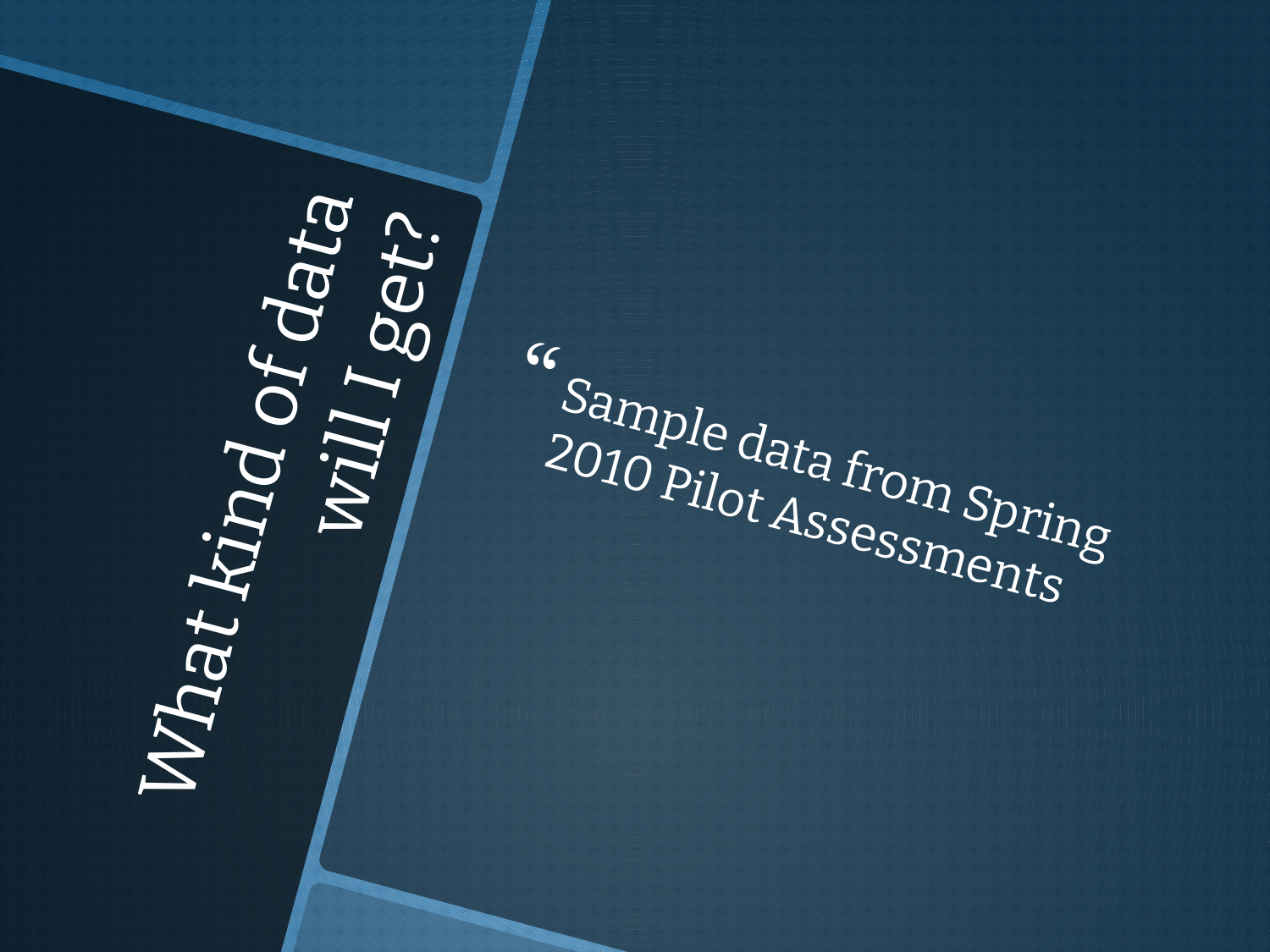

Sample data from Spring 2010 Pilot Assessments
# What kind of data will I get?